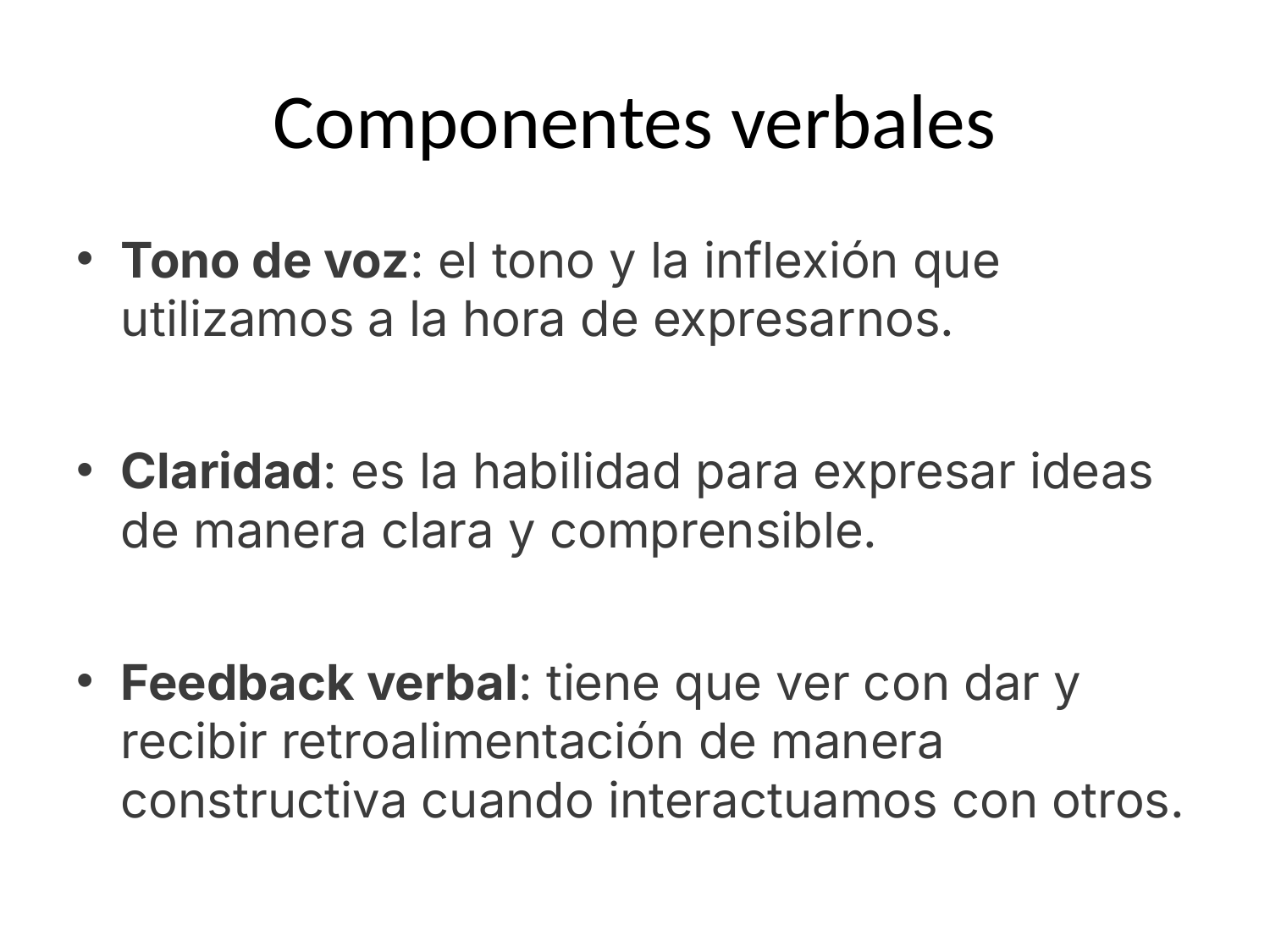

# Componentes verbales
Tono de voz: el tono y la inflexión que utilizamos a la hora de expresarnos.
Claridad: es la habilidad para expresar ideas de manera clara y comprensible.
Feedback verbal: tiene que ver con dar y recibir retroalimentación de manera constructiva cuando interactuamos con otros.